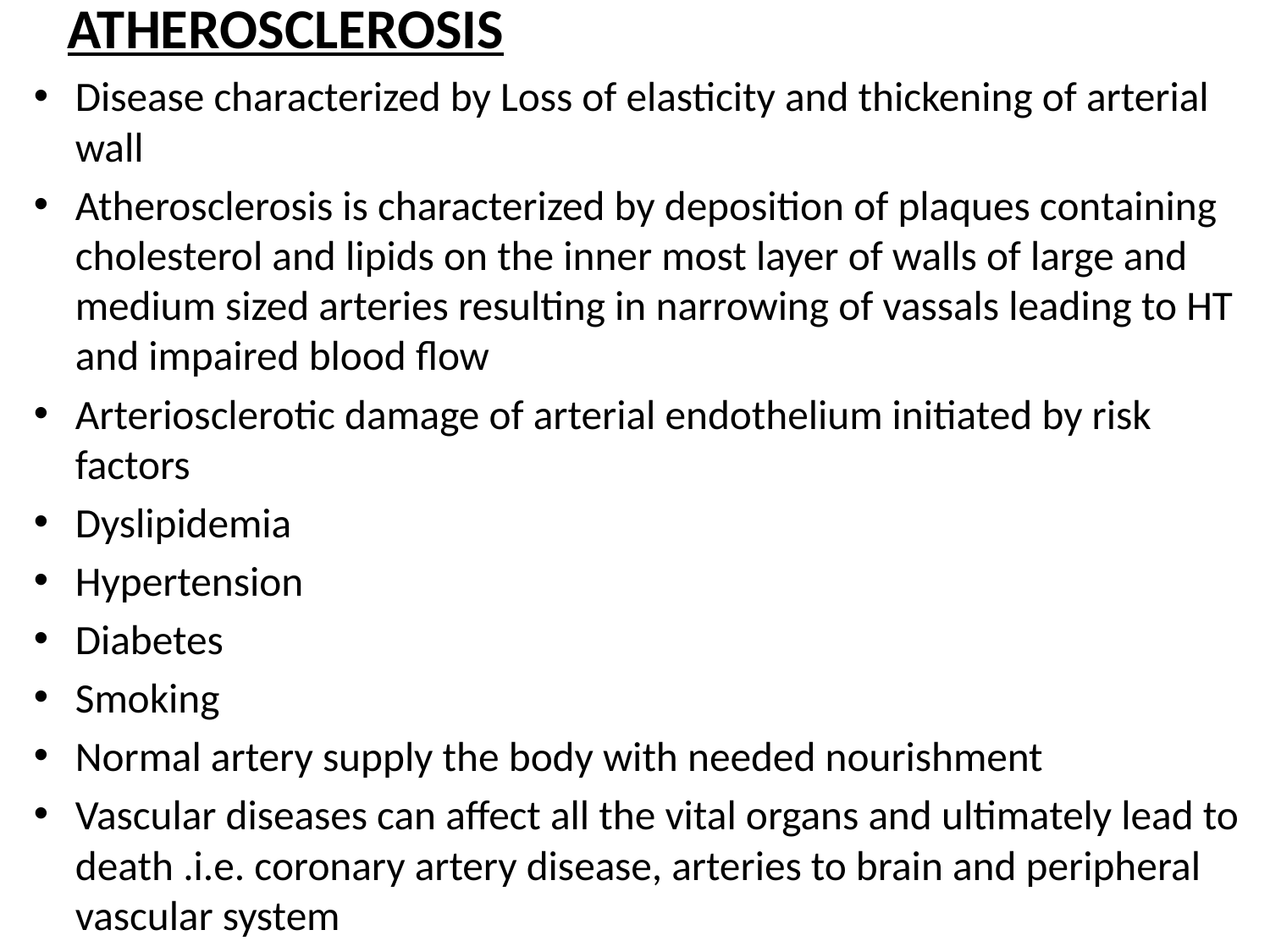

# ATHEROSCLEROSIS
Disease characterized by Loss of elasticity and thickening of arterial wall
Atherosclerosis is characterized by deposition of plaques containing cholesterol and lipids on the inner most layer of walls of large and medium sized arteries resulting in narrowing of vassals leading to HT and impaired blood flow
Arteriosclerotic damage of arterial endothelium initiated by risk factors
Dyslipidemia
Hypertension
Diabetes
Smoking
Normal artery supply the body with needed nourishment
Vascular diseases can affect all the vital organs and ultimately lead to death .i.e. coronary artery disease, arteries to brain and peripheral vascular system